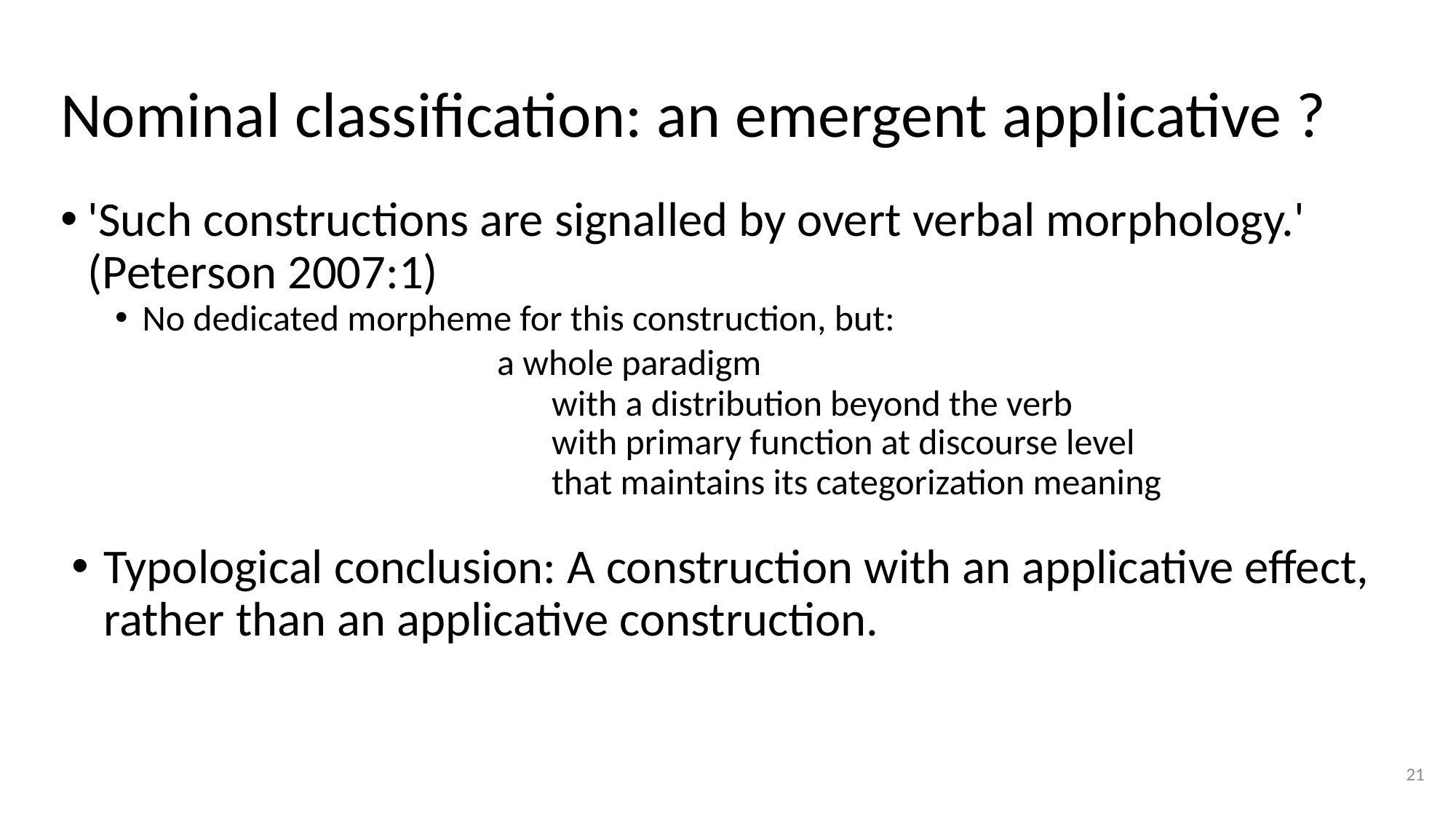

# Nominal classification: an emergent applicative ?
'Such constructions are signalled by overt verbal morphology.' (Peterson 2007:1)
No dedicated morpheme for this construction, but:
				a whole paradigm
				with a distribution beyond the verb
				with primary function at discourse level
				that maintains its categorization meaning

Typological conclusion: A construction with an applicative effect, rather than an applicative construction.
21